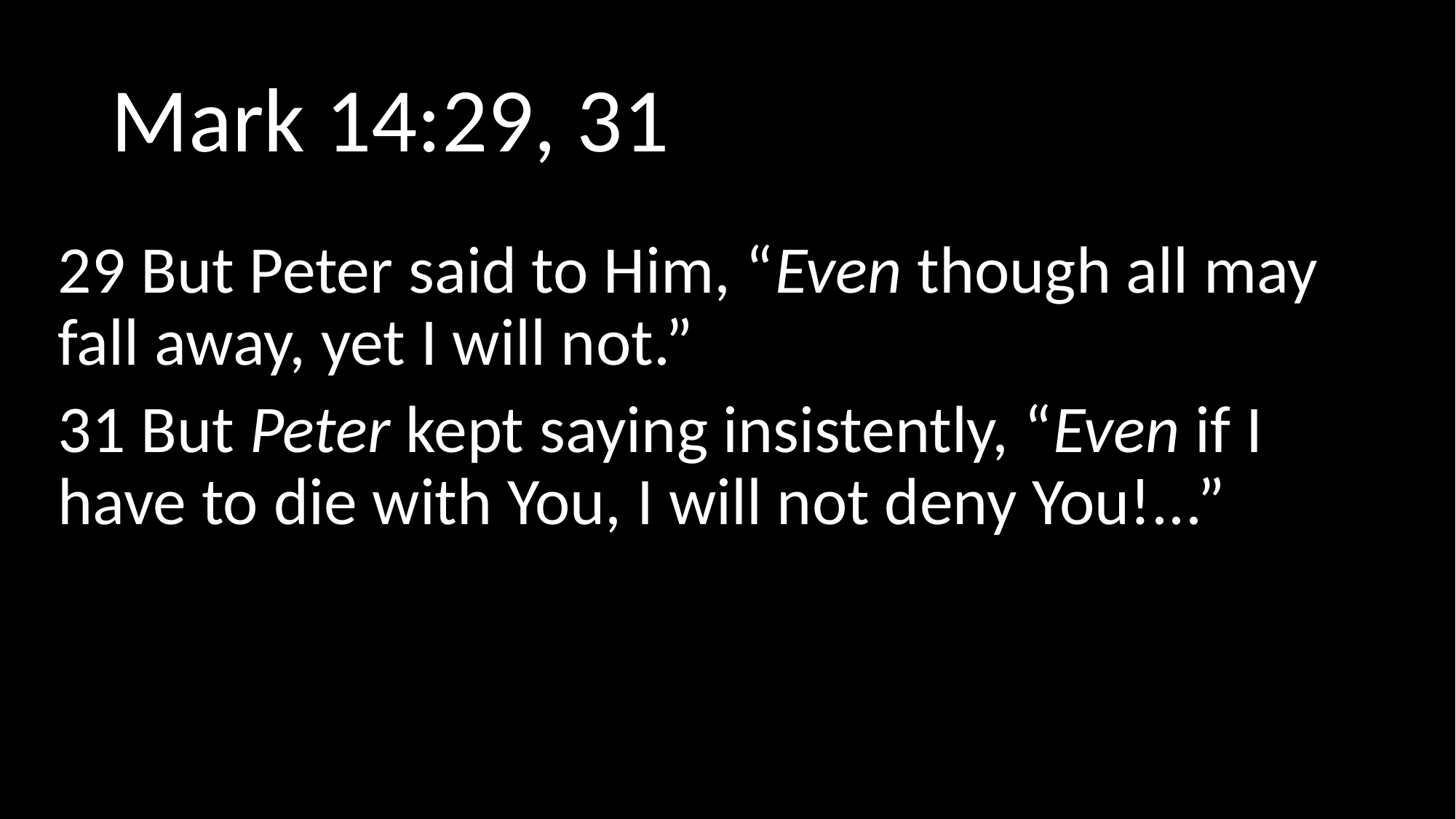

# Mark 14:29, 31
29 But Peter said to Him, “Even though all may fall away, yet I will not.”
31 But Peter kept saying insistently, “Even if I have to die with You, I will not deny You!...”